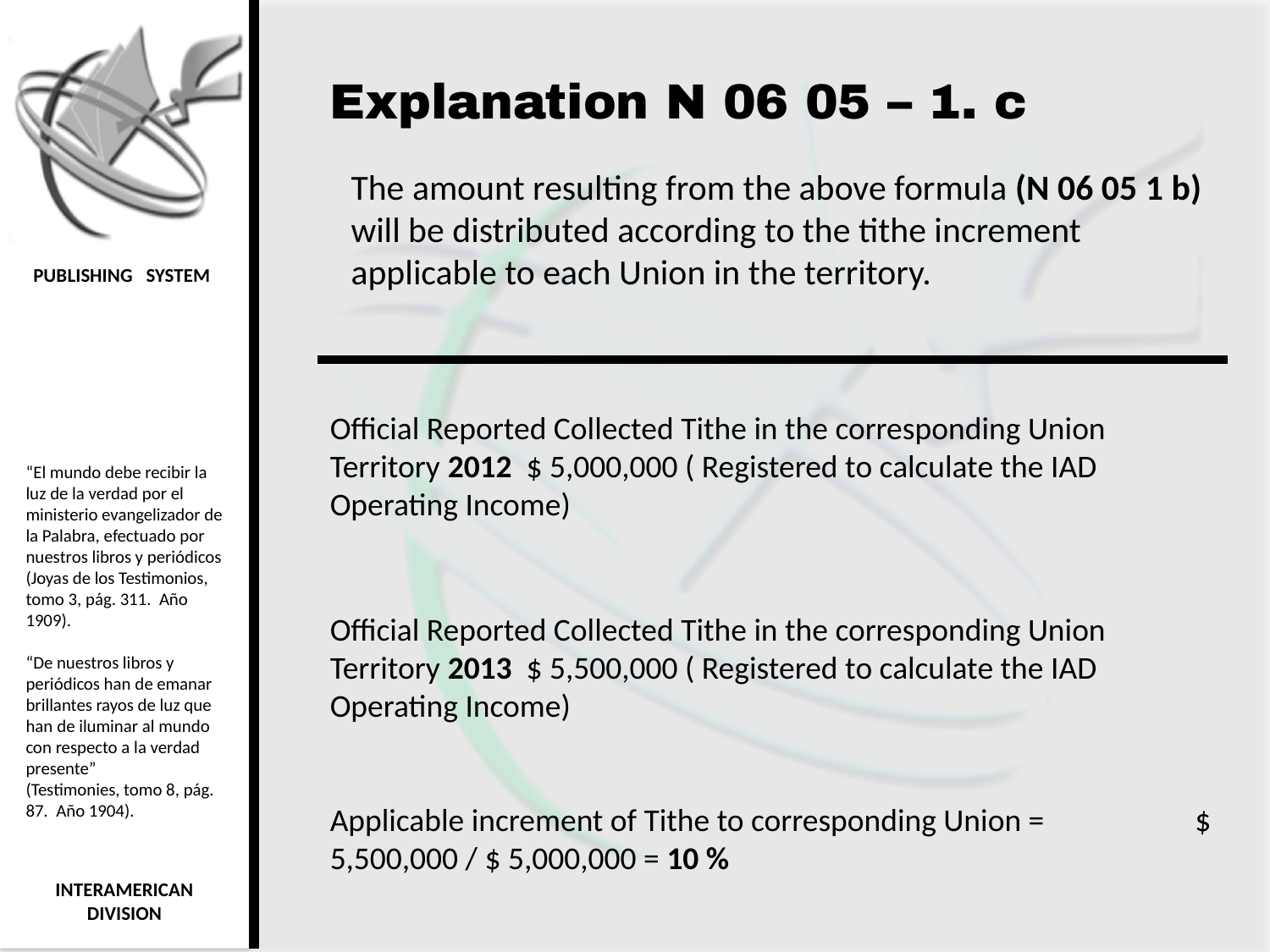

Explanation N 06 05 – 1. c
The amount resulting from the above formula (N 06 05 1 b) will be distributed according to the tithe increment applicable to each Union in the territory.
Official Reported Collected Tithe in the corresponding Union Territory 2012  $ 5,000,000 ( Registered to calculate the IAD Operating Income)
Official Reported Collected Tithe in the corresponding Union Territory 2013  $ 5,500,000 ( Registered to calculate the IAD Operating Income)
Applicable increment of Tithe to corresponding Union =                     $ 5,500,000 / $ 5,000,000 = 10 %